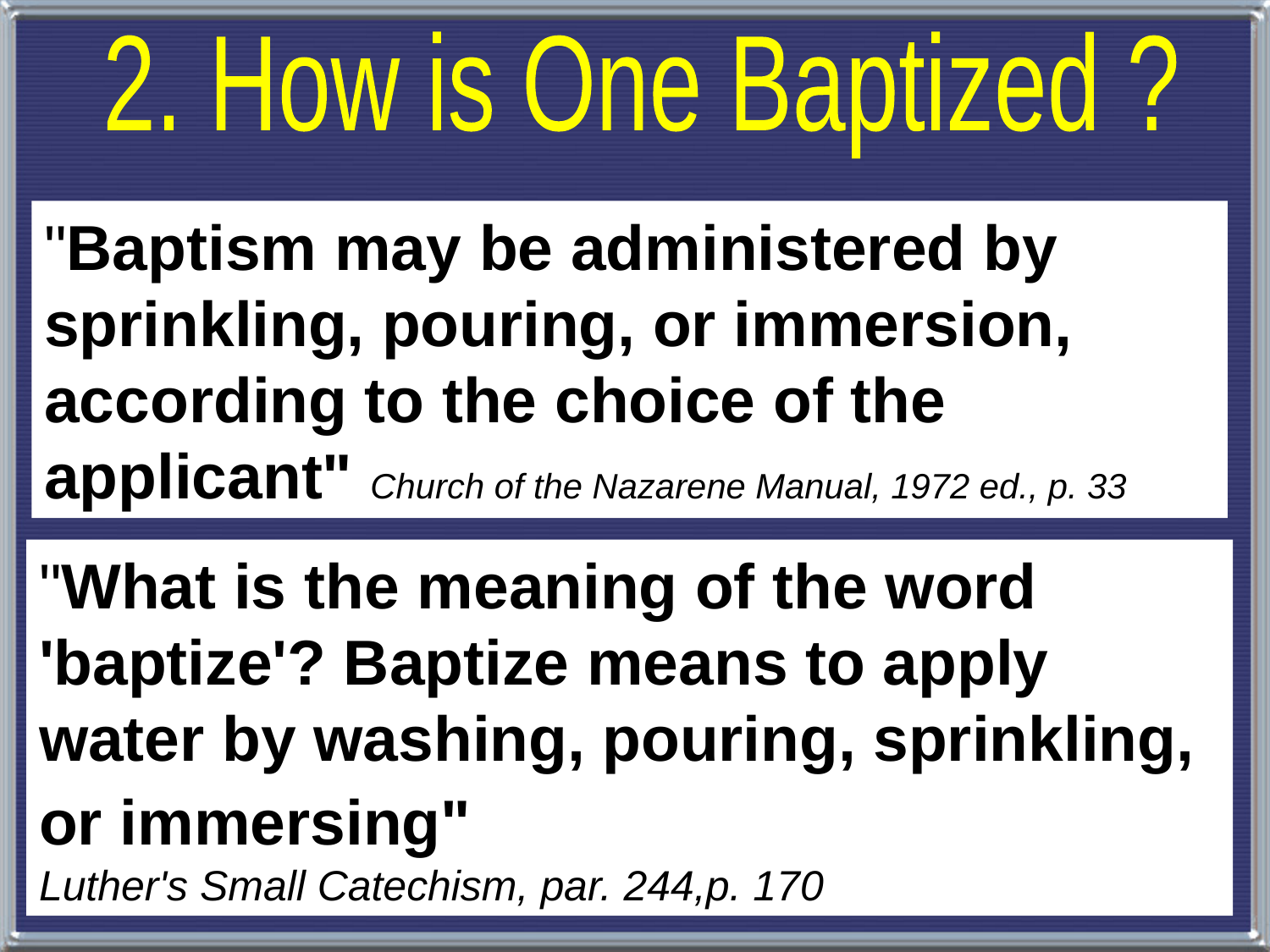

2. How is One Baptized ?
"Baptism may be administered by sprinkling, pouring, or immersion, according to the choice of the applicant" Church of the Nazarene Manual, 1972 ed., p. 33
"What is the meaning of the word 'baptize'? Baptize means to apply water by washing, pouring, sprinkling, or immersing" 	                     	           Luther's Small Catechism, par. 244,p. 170